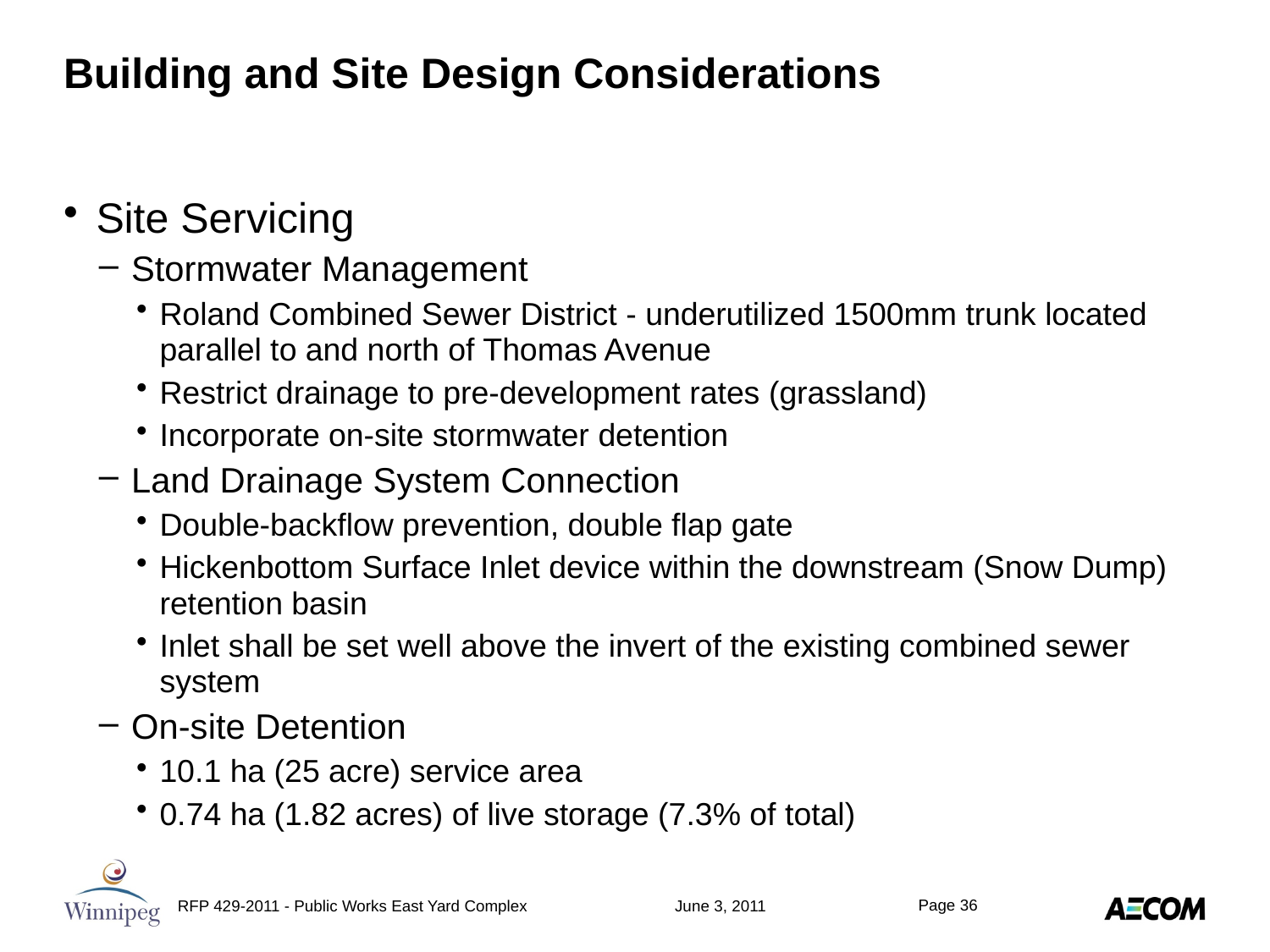

# Building and Site Design Considerations
Site Servicing
Stormwater Management
Roland Combined Sewer District - underutilized 1500mm trunk located parallel to and north of Thomas Avenue
Restrict drainage to pre-development rates (grassland)
Incorporate on-site stormwater detention
Land Drainage System Connection
Double-backflow prevention, double flap gate
Hickenbottom Surface Inlet device within the downstream (Snow Dump) retention basin
Inlet shall be set well above the invert of the existing combined sewer system
On-site Detention
10.1 ha (25 acre) service area
0.74 ha (1.82 acres) of live storage (7.3% of total)